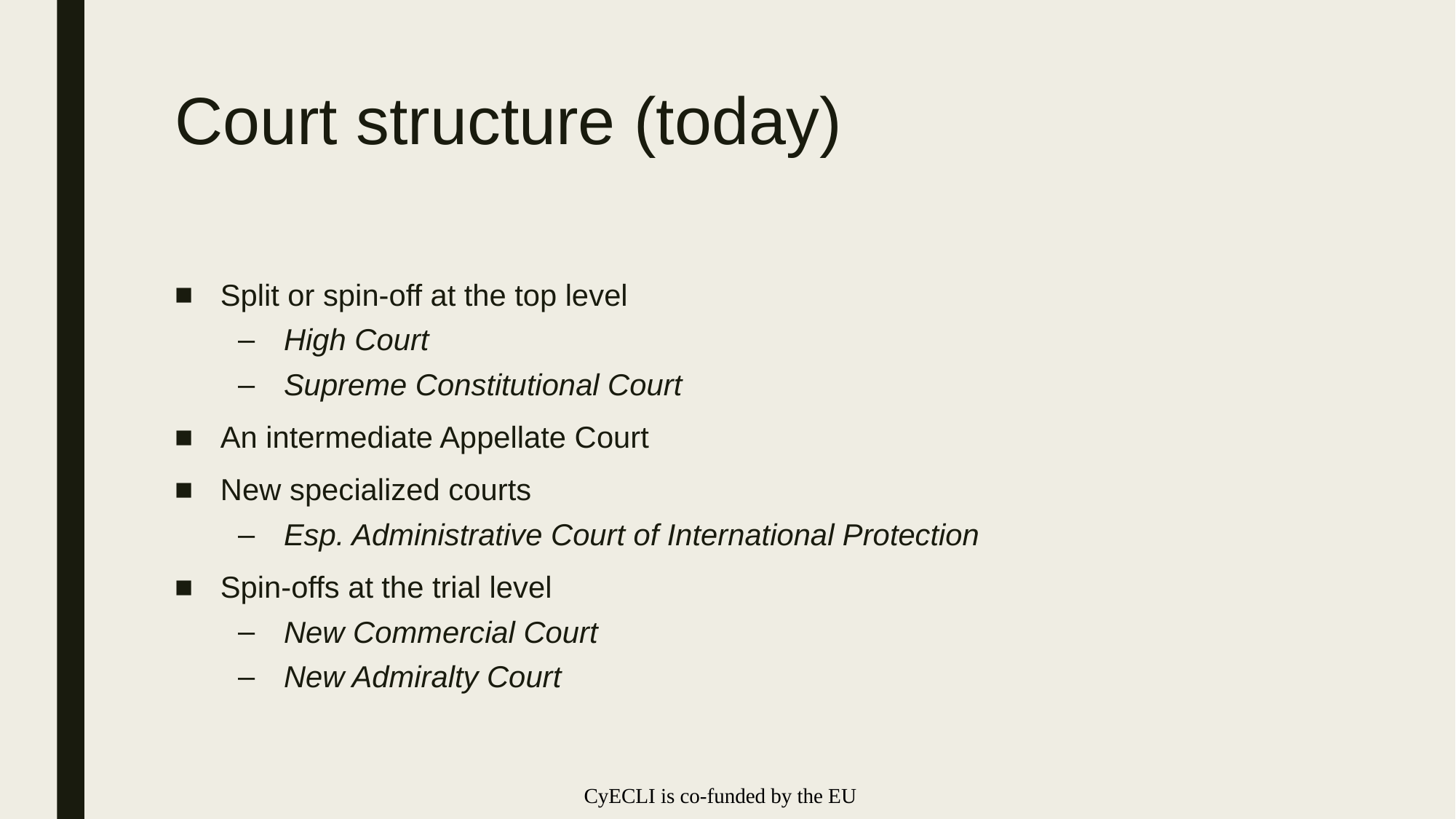

# Court structure (today)
Split or spin-off at the top level
High Court
Supreme Constitutional Court
An intermediate Appellate Court
New specialized courts
Esp. Administrative Court of International Protection
Spin-offs at the trial level
New Commercial Court
New Admiralty Court

CyECLI is co-funded by the EU